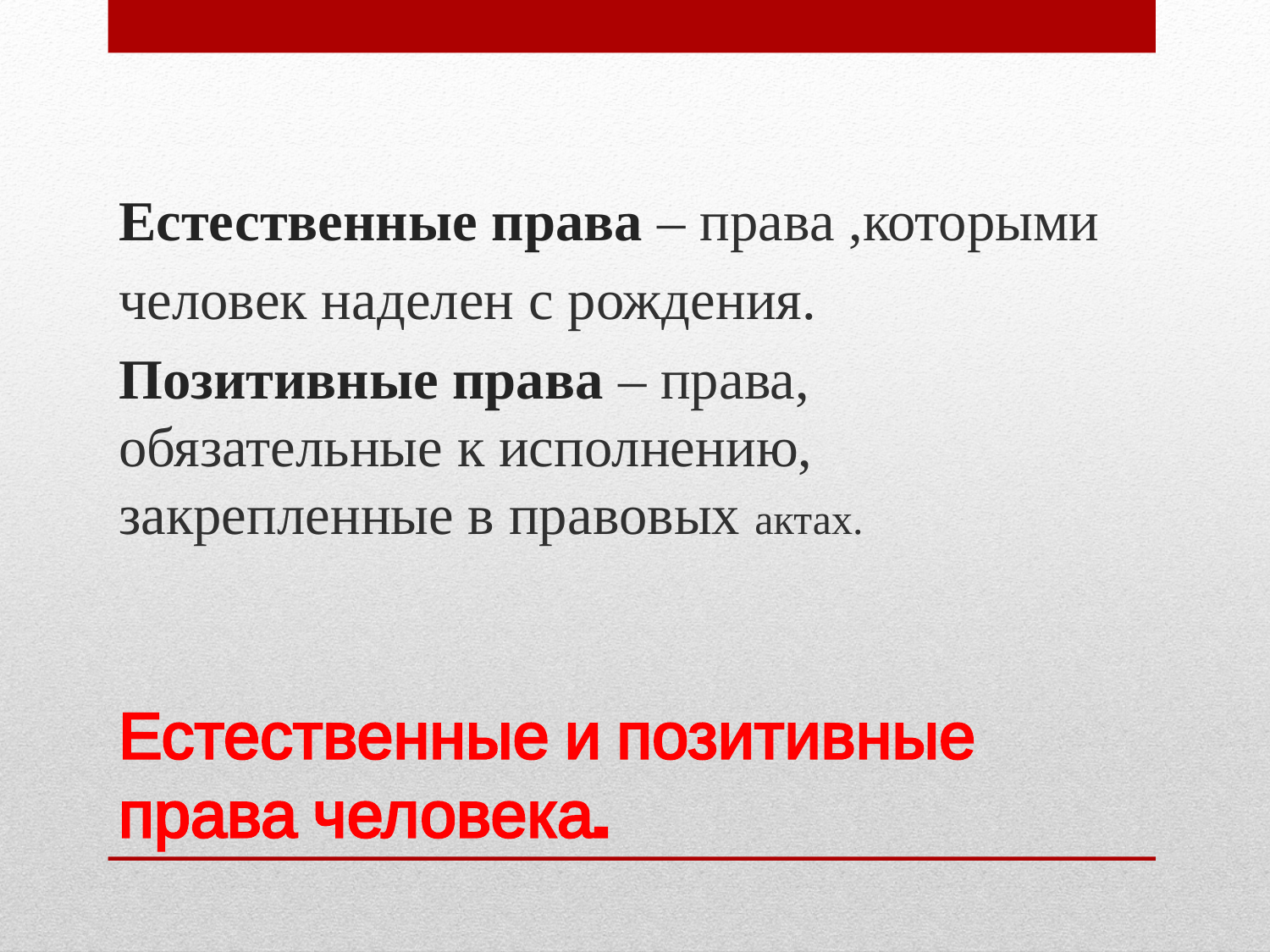

Естественные права – права ,которыми
человек наделен с рождения.
Позитивные права – права, обязательные к исполнению, закрепленные в правовых актах.
# Естественные и позитивные права человека.